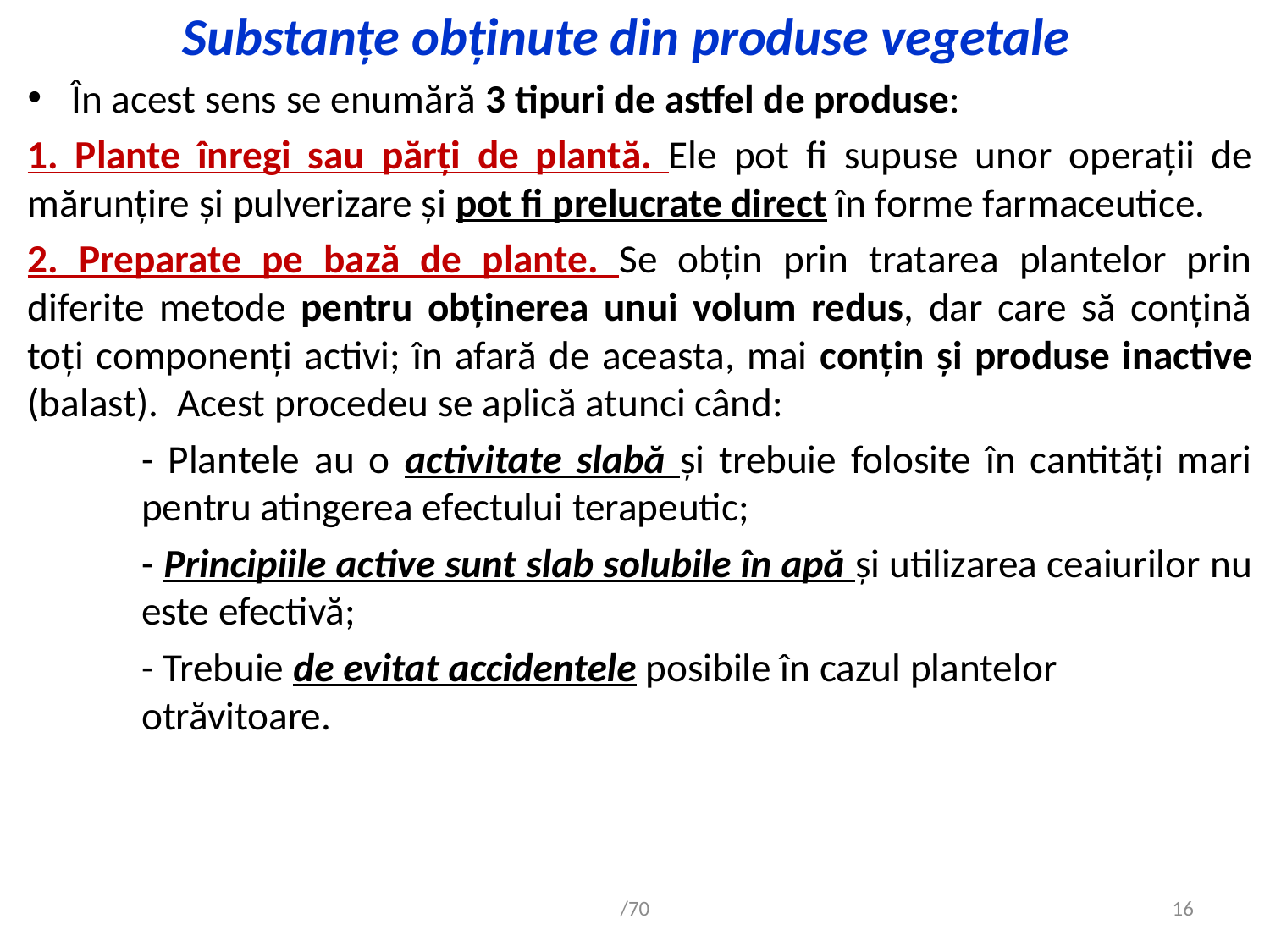

# Substanţe obţinute din produse vegetale
În acest sens se enumără 3 tipuri de astfel de produse:
1. Plante înregi sau părţi de plantă. Ele pot fi supuse unor operaţii de mărunţire şi pulverizare şi pot fi prelucrate direct în forme farmaceutice.
2. Preparate pe bază de plante. Se obţin prin tratarea plantelor prin diferite metode pentru obţinerea unui volum redus, dar care să conţină toţi componenţi activi; în afară de aceasta, mai conţin şi produse inactive (balast).  Acest procedeu se aplică atunci când:
	- Plantele au o activitate slabă şi trebuie folosite în cantităţi mari pentru atingerea efectului terapeutic;
	- Principiile active sunt slab solubile în apă şi utilizarea ceaiurilor nu este efectivă;
	- Trebuie de evitat accidentele posibile în cazul plantelor otrăvitoare.

/70
16